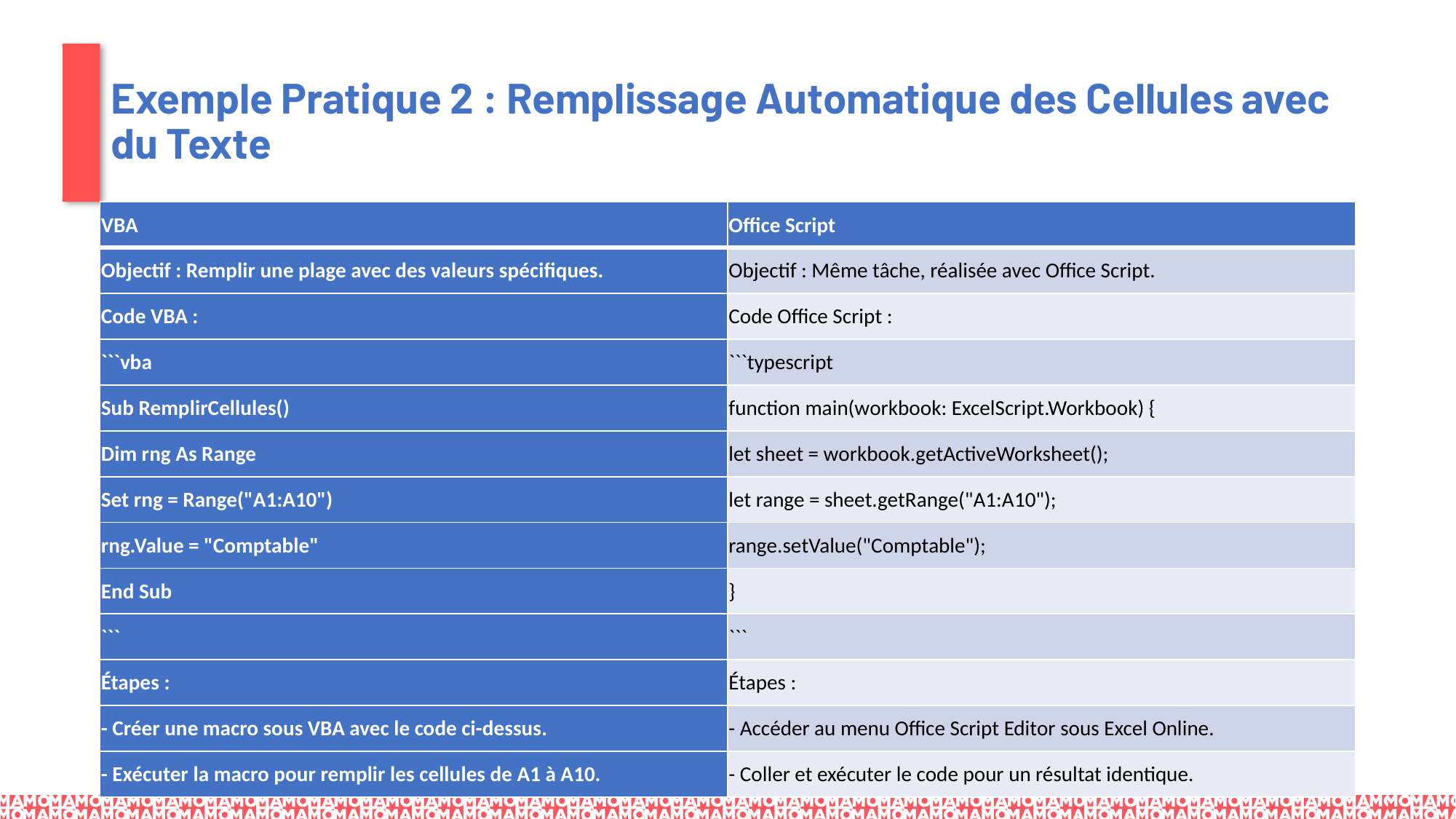

# Exemple Pratique 2 : Remplissage Automatique des Cellules avec du Texte
| VBA | Office Script |
| --- | --- |
| Objectif : Remplir une plage avec des valeurs spécifiques. | Objectif : Même tâche, réalisée avec Office Script. |
| Code VBA : | Code Office Script : |
| ```vba | ```typescript |
| Sub RemplirCellules() | function main(workbook: ExcelScript.Workbook) { |
| Dim rng As Range | let sheet = workbook.getActiveWorksheet(); |
| Set rng = Range("A1:A10") | let range = sheet.getRange("A1:A10"); |
| rng.Value = "Comptable" | range.setValue("Comptable"); |
| End Sub | } |
| ``` | ``` |
| Étapes : | Étapes : |
| - Créer une macro sous VBA avec le code ci-dessus. | - Accéder au menu Office Script Editor sous Excel Online. |
| - Exécuter la macro pour remplir les cellules de A1 à A10. | - Coller et exécuter le code pour un résultat identique. |